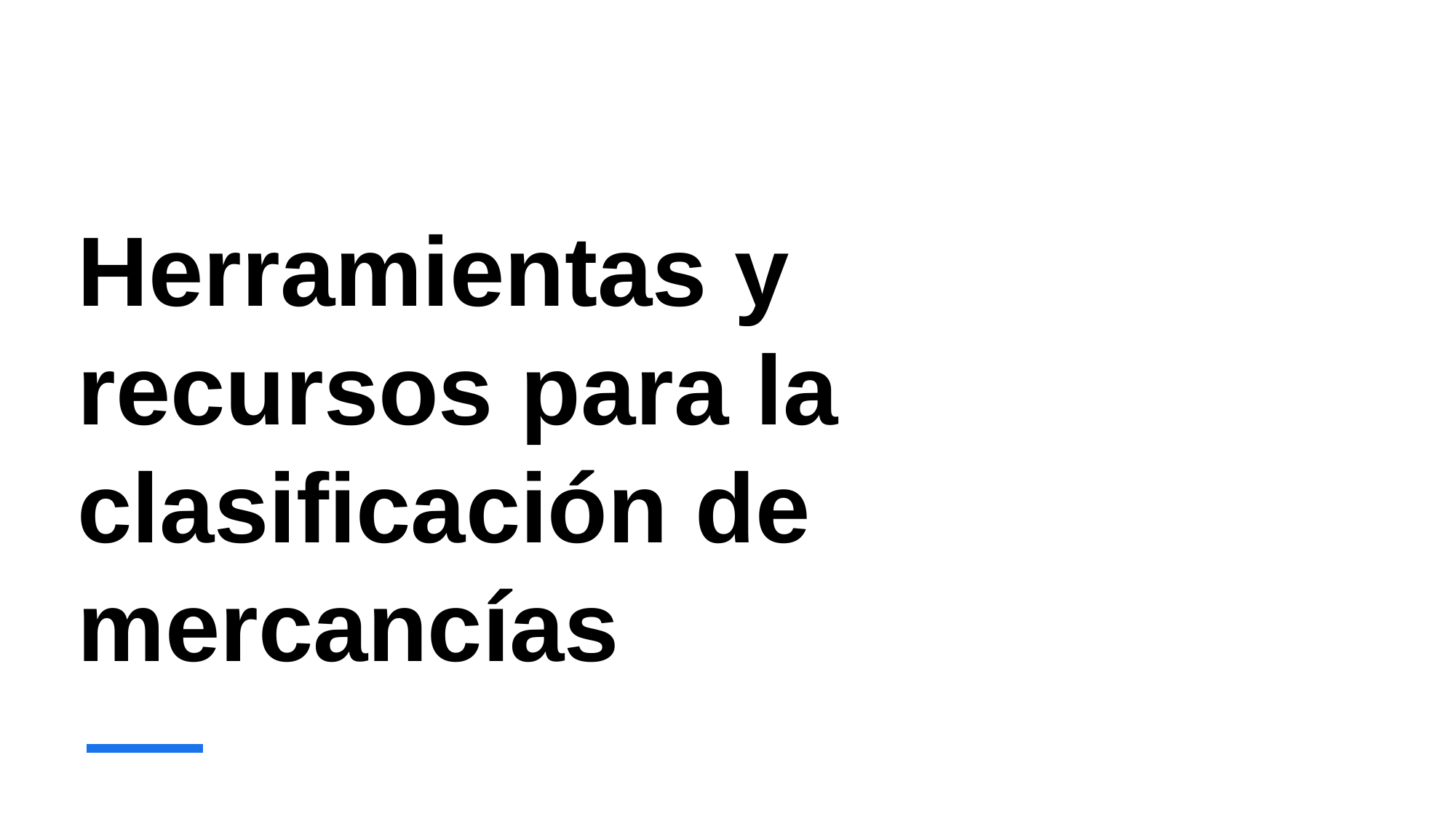

# Herramientas y recursos para la clasificación de mercancías